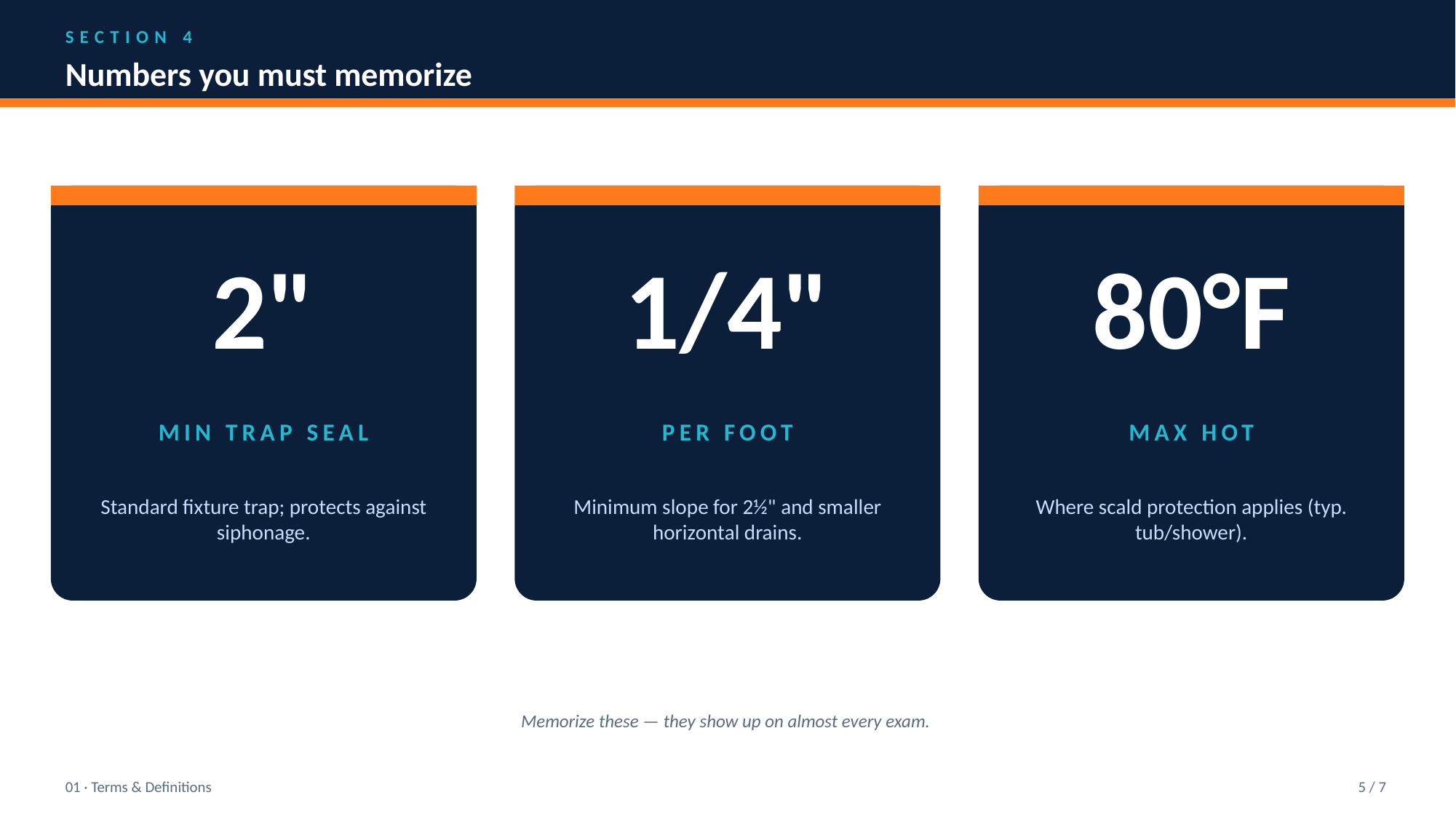

SECTION 4
Numbers you must memorize

2"
1/4"
80°F
MIN TRAP SEAL
PER FOOT
MAX HOT
Standard fixture trap; protects against siphonage.
Minimum slope for 2½" and smaller horizontal drains.
Where scald protection applies (typ. tub/shower).
Memorize these — they show up on almost every exam.
01 · Terms & Definitions
5 / 7